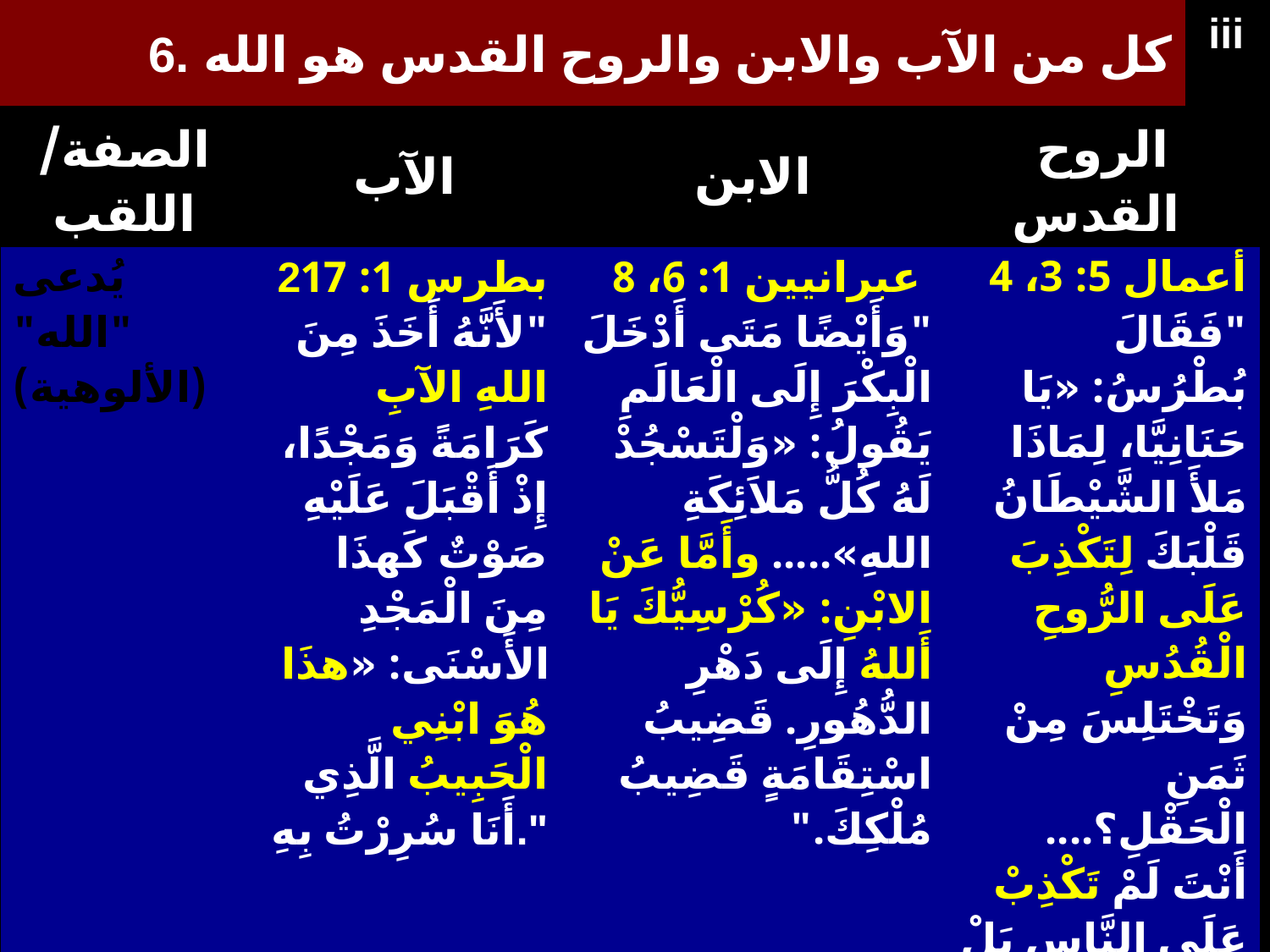

# 6. كل من الآب والابن والروح القدس هو الله
iii
| الصفة/اللقب | الآب | الابن | الروح القدس |
| --- | --- | --- | --- |
| يُدعى "الله" (الألوهية) | 2بطرس 1: 17 "لأَنَّهُ أَخَذَ مِنَ اللهِ الآبِ كَرَامَةً وَمَجْدًا، إِذْ أَقْبَلَ عَلَيْهِ صَوْتٌ كَهذَا مِنَ الْمَجْدِ الأَسْنَى: «هذَا هُوَ ابْنِي الْحَبِيبُ الَّذِي أَنَا سُرِرْتُ بِهِ." | عبرانيين 1: 6، 8 "وَأَيْضًا مَتَى أَدْخَلَ الْبِكْرَ إِلَى الْعَالَمِ يَقُولُ: «وَلْتَسْجُدْ لَهُ كُلُّ مَلاَئِكَةِ اللهِ»..... وأَمَّا عَنْ الابْنِ: «كُرْسِيُّكَ يَا أَللهُ إِلَى دَهْرِ الدُّهُورِ. قَضِيبُ اسْتِقَامَةٍ قَضِيبُ مُلْكِكَ." | أعمال 5: 3، 4 "فَقَالَ بُطْرُسُ: «يَا حَنَانِيَّا، لِمَاذَا مَلأَ الشَّيْطَانُ قَلْبَكَ لِتَكْذِبَ عَلَى الرُّوحِ الْقُدُسِ وَتَخْتَلِسَ مِنْ ثَمَنِ الْحَقْلِ؟.... أَنْتَ لَمْ تَكْذِبْ عَلَى النَّاسِ بَلْ عَلَى اللهِ |